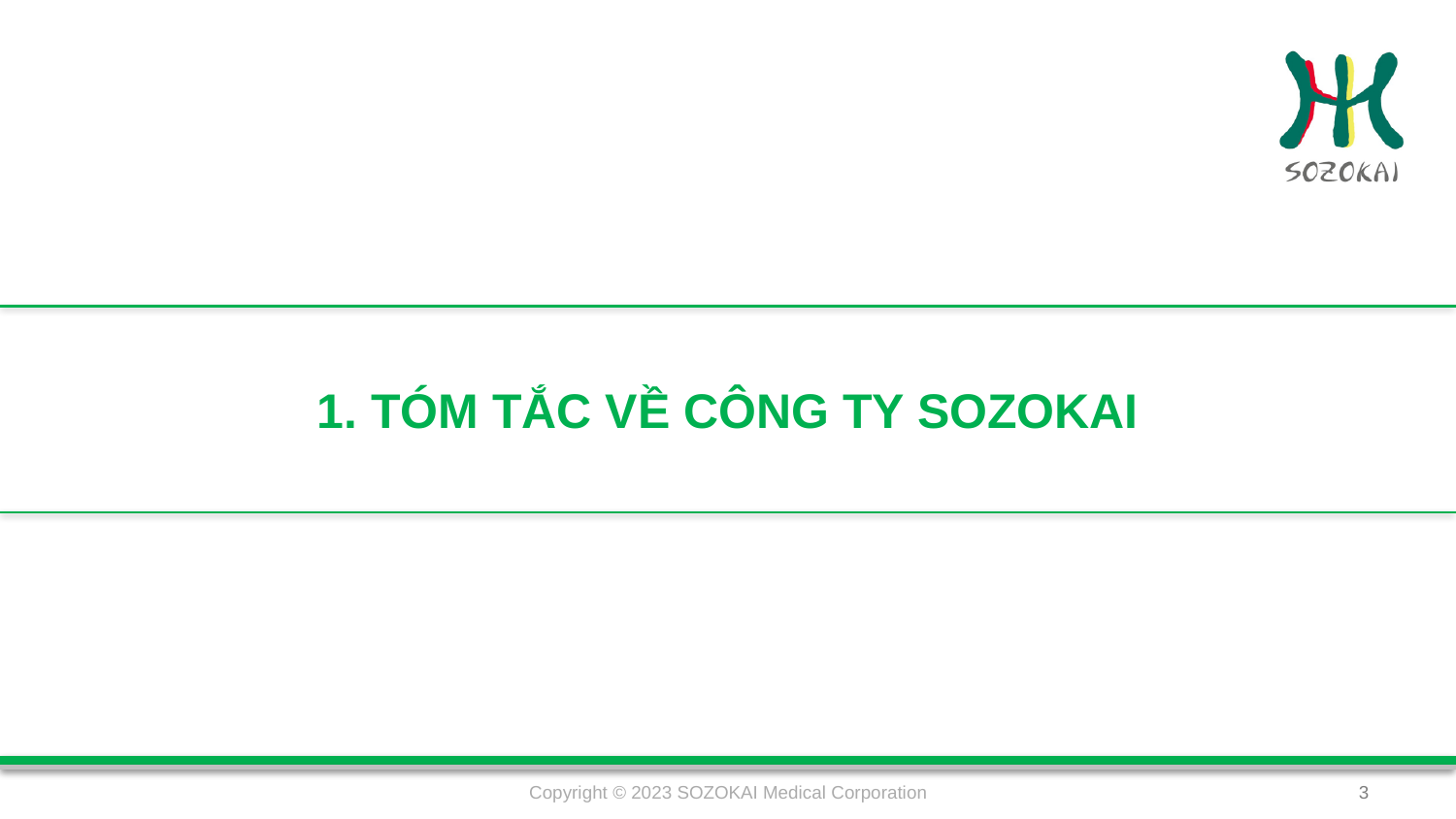

# 1. Tóm tắc về công ty SOZOKAI
Copyright © 2023 SOZOKAI Medical Corporation
3